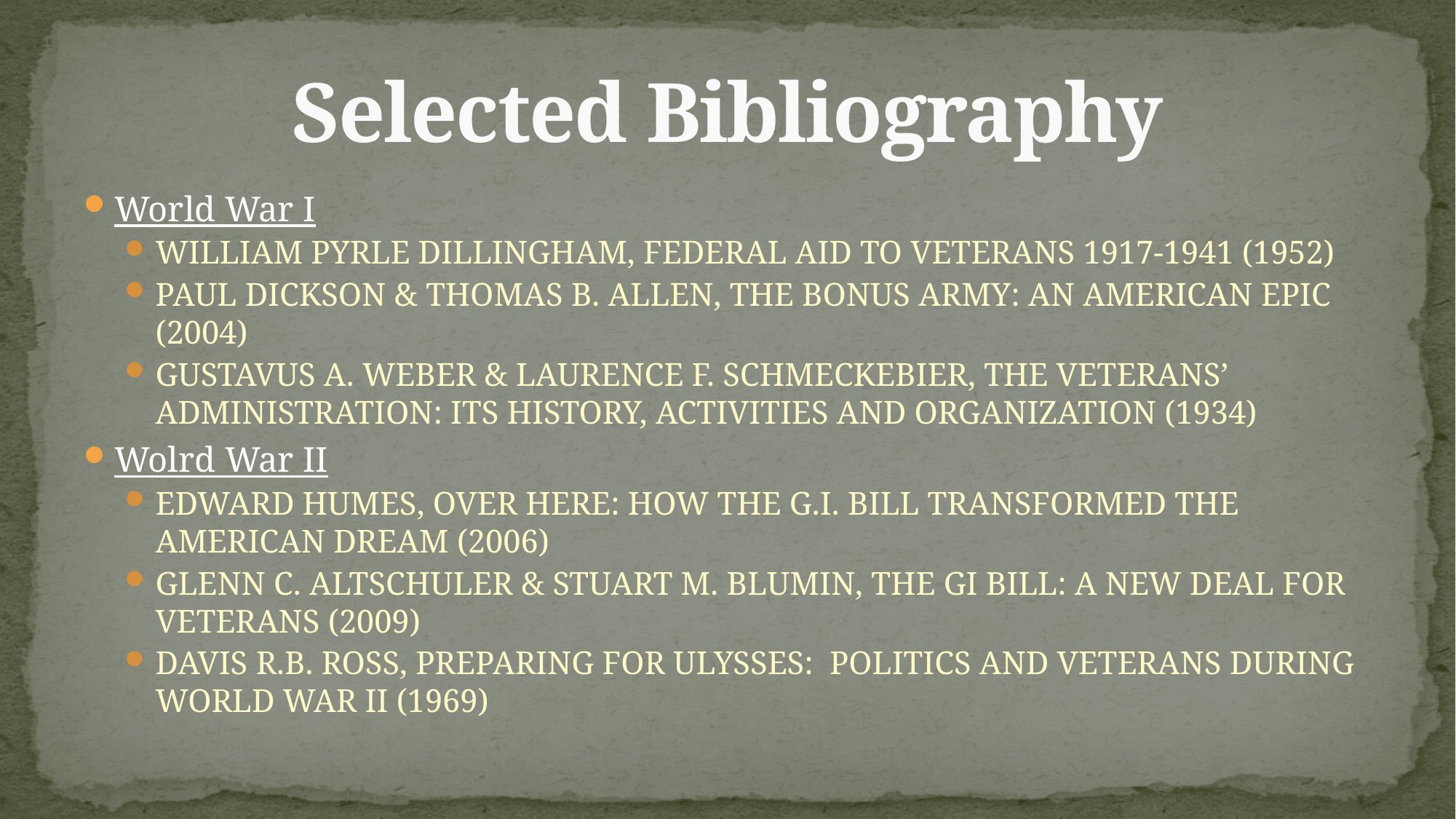

# Selected Bibliography
World War I
William Pyrle Dillingham, Federal Aid to Veterans 1917-1941 (1952)
Paul Dickson & Thomas B. Allen, The Bonus Army: An American Epic (2004)
Gustavus A. Weber & Laurence F. Schmeckebier, The Veterans’ Administration: Its History, Activities and Organization (1934)
Wolrd War II
Edward Humes, Over Here: How the G.I. Bill Transformed the American Dream (2006)
Glenn C. Altschuler & Stuart M. Blumin, The GI Bill: A New Deal for Veterans (2009)
Davis R.B. Ross, Preparing for Ulysses:  Politics and Veterans During World War II (1969)